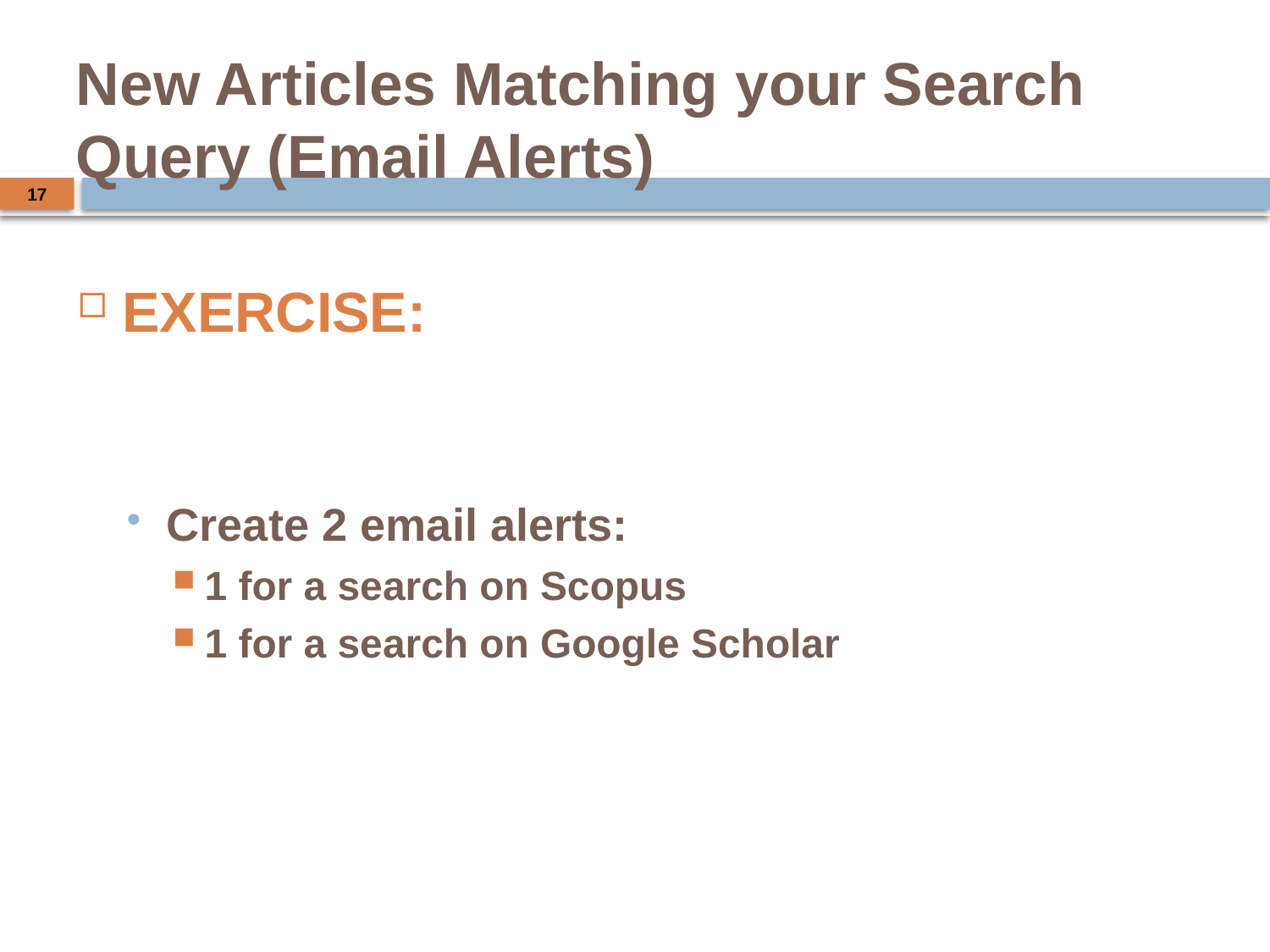

# New Articles Matching your Search Query (Email Alerts)
17

EXERCISE:

Create 2 email alerts:
1 for a search on Scopus
1 for a search on Google Scholar